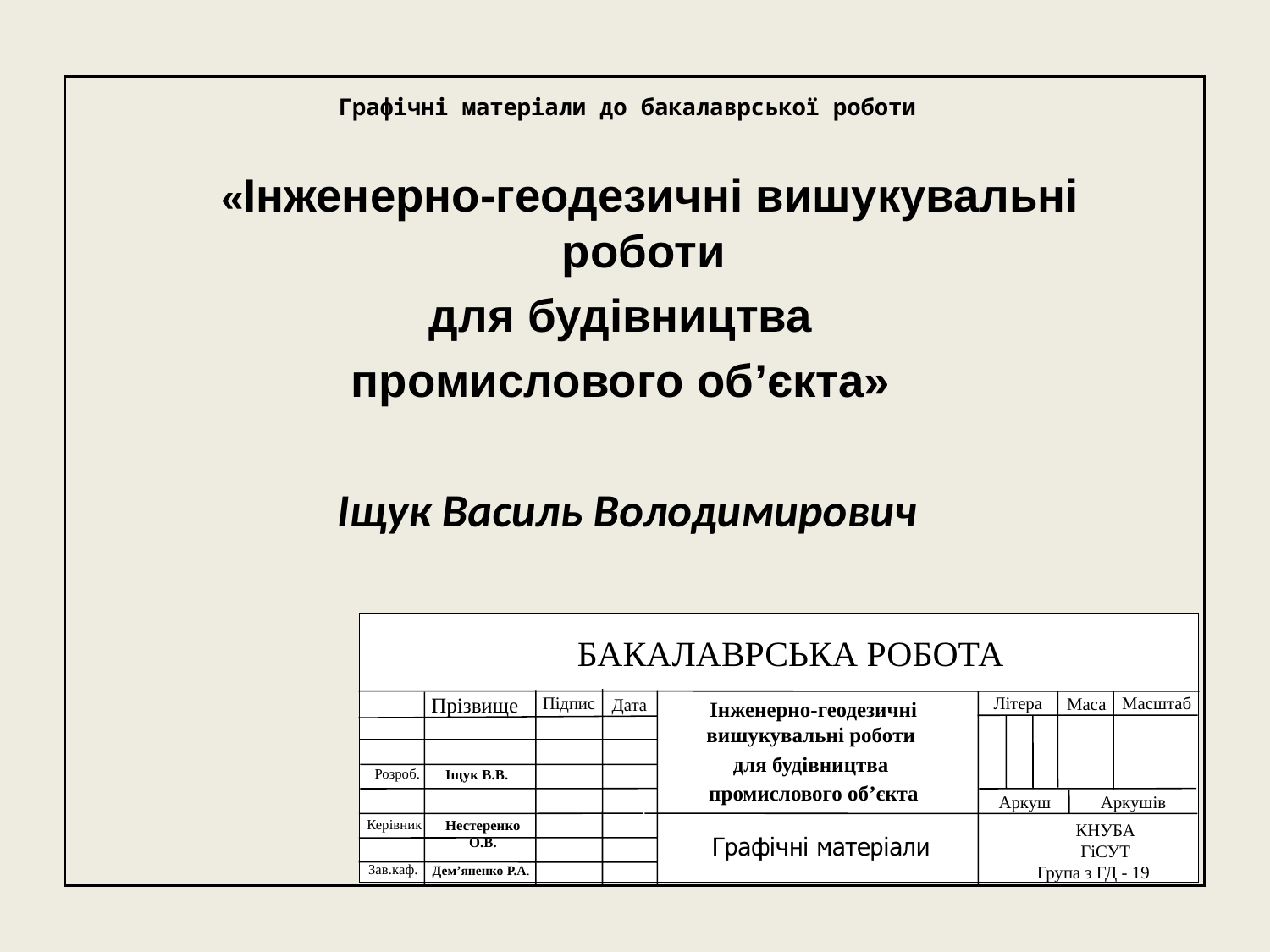

Графічні матеріали до бакалаврської роботи

	«Інженерно-геодезичні вишукувальні роботи
для будівництва
промислового об’єкта»

Іщук Василь Володимирович

  БАКАЛАВРСЬКА РОБОТА

Масштаб

Прізвище
Підпис
Літера
Маса
Дата
Інженерно-геодезичні вишукувальні роботи
для будівництва
промислового об’єкта

Розроб.
Іщук В.В.

Аркуш
Аркушів

Керівник
Нестеренко О.В.
КНУБА
ГіСУТ
     Група з ГД - 19

Зав.каф.

Дем’яненко Р.А.
Графічні матеріали